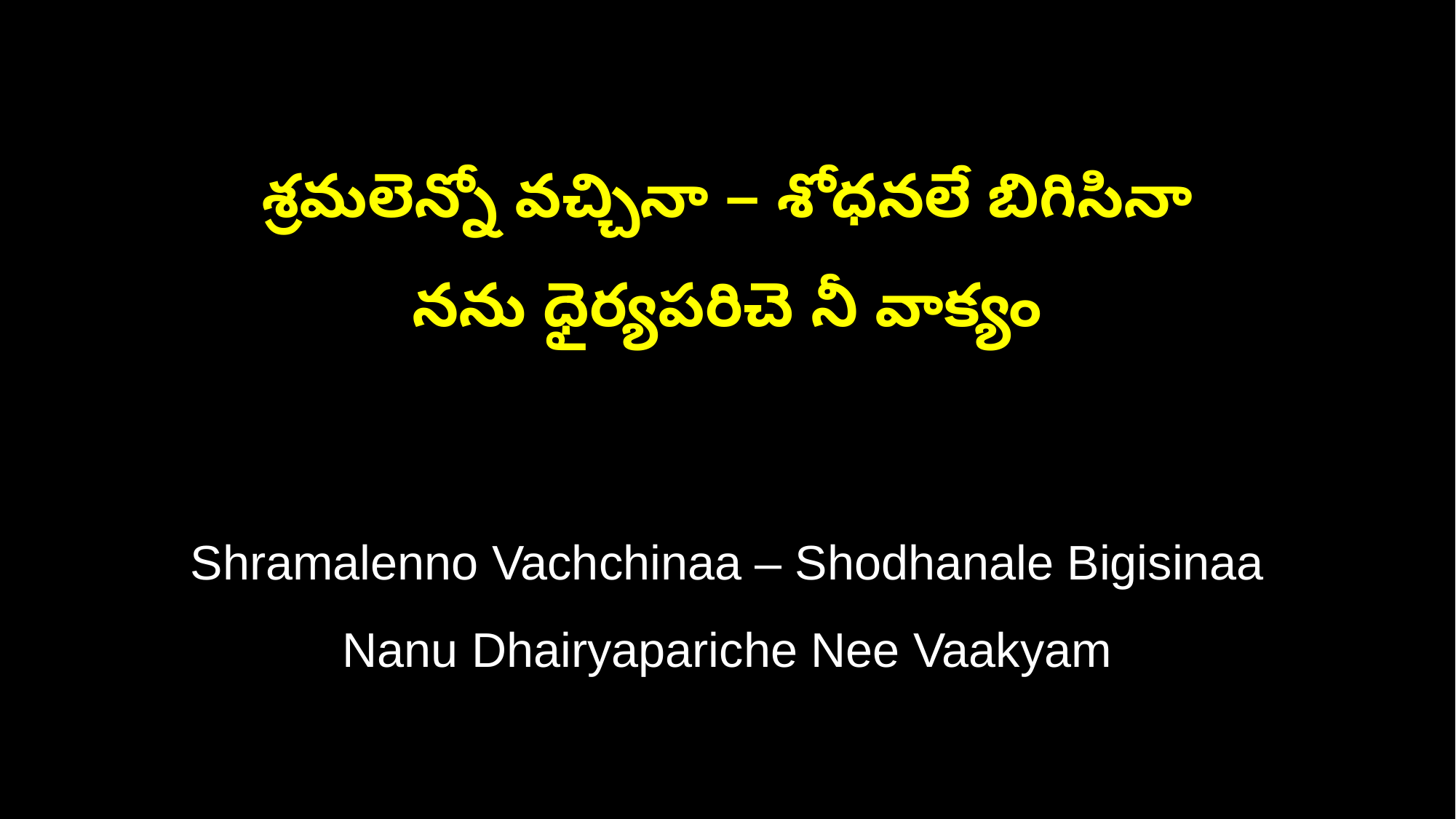

శ్రమలెన్నో వచ్చినా – శోధనలే బిగిసినా
నను ధైర్యపరిచె నీ వాక్యం
Shramalenno Vachchinaa – Shodhanale Bigisinaa
Nanu Dhairyapariche Nee Vaakyam